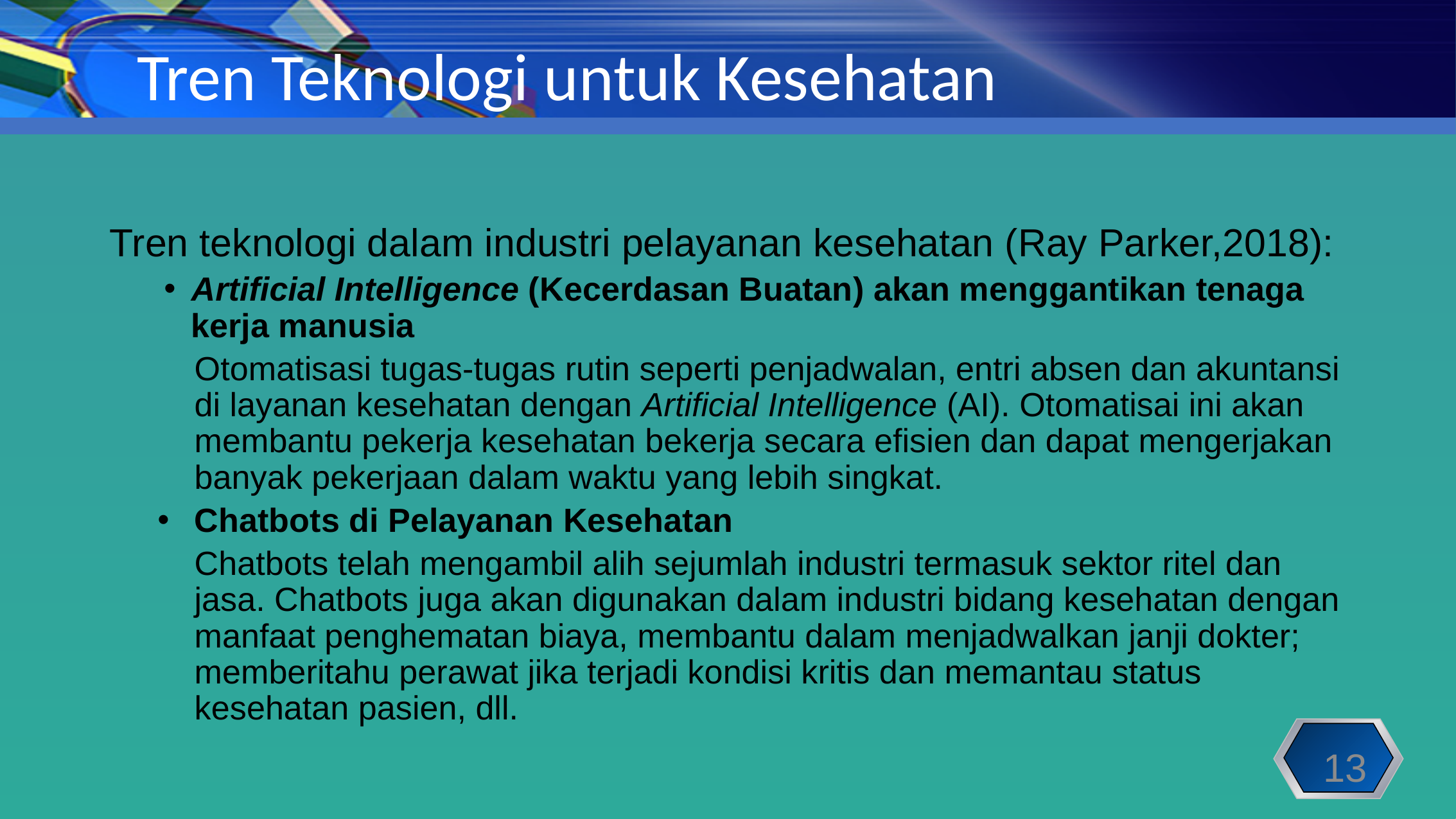

# Tren Teknologi untuk Kesehatan
Tren teknologi dalam industri pelayanan kesehatan (Ray Parker,2018):
Artificial Intelligence (Kecerdasan Buatan) akan menggantikan tenaga kerja manusia
Otomatisasi tugas-tugas rutin seperti penjadwalan, entri absen dan akuntansi di layanan kesehatan dengan Artificial Intelligence (AI). Otomatisai ini akan membantu pekerja kesehatan bekerja secara efisien dan dapat mengerjakan banyak pekerjaan dalam waktu yang lebih singkat.
Chatbots di Pelayanan Kesehatan
Chatbots telah mengambil alih sejumlah industri termasuk sektor ritel dan jasa. Chatbots juga akan digunakan dalam industri bidang kesehatan dengan manfaat penghematan biaya, membantu dalam menjadwalkan janji dokter; memberitahu perawat jika terjadi kondisi kritis dan memantau status kesehatan pasien, dll.
13